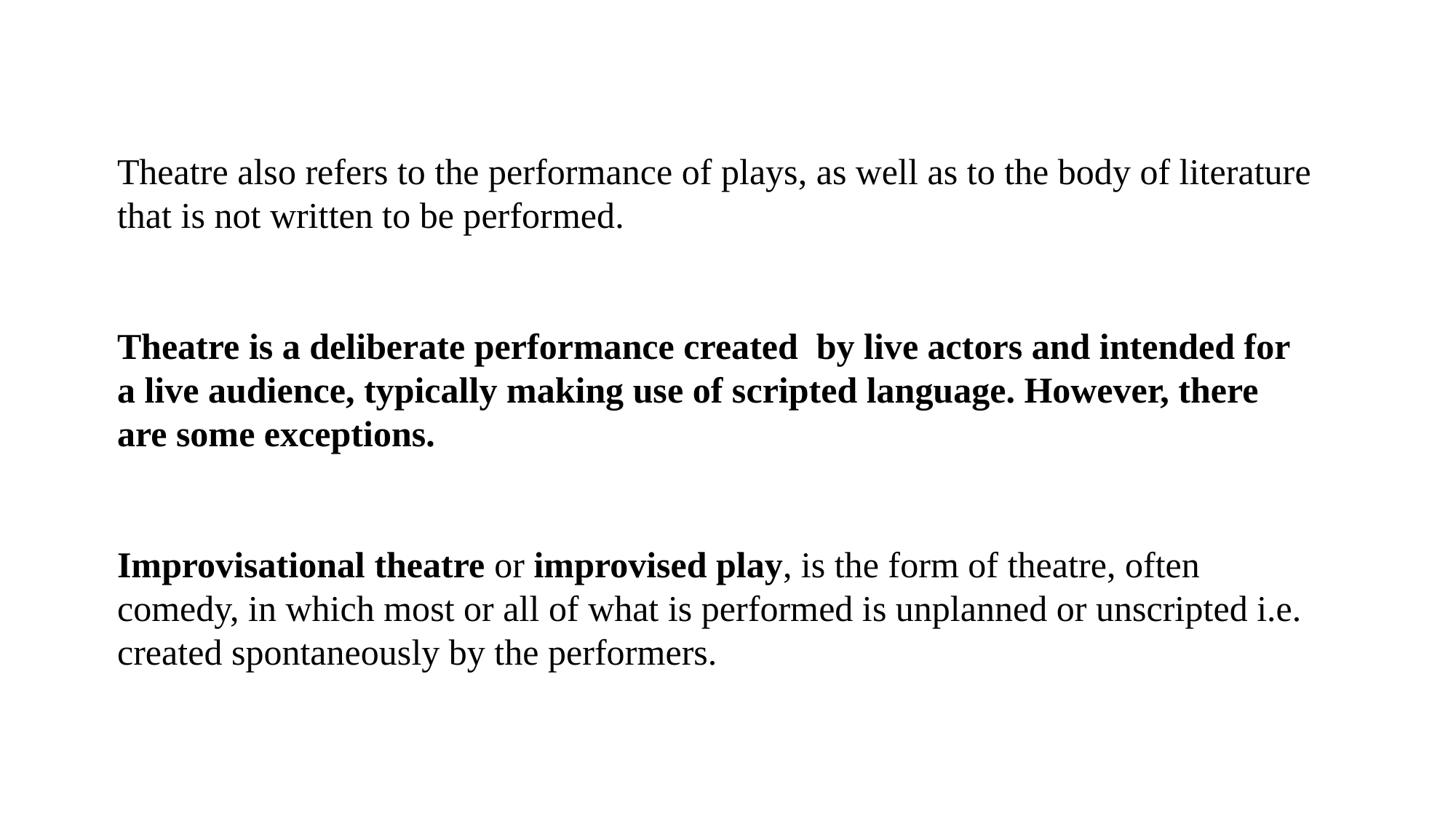

Theatre also refers to the performance of plays, as well as to the body of literature that is not written to be performed.

Theatre is a deliberate performance created  by live actors and intended for a live audience, typically making use of scripted language. However, there are some exceptions.

Improvisational theatre or improvised play, is the form of theatre, often comedy, in which most or all of what is performed is unplanned or unscripted i.e. created spontaneously by the performers.